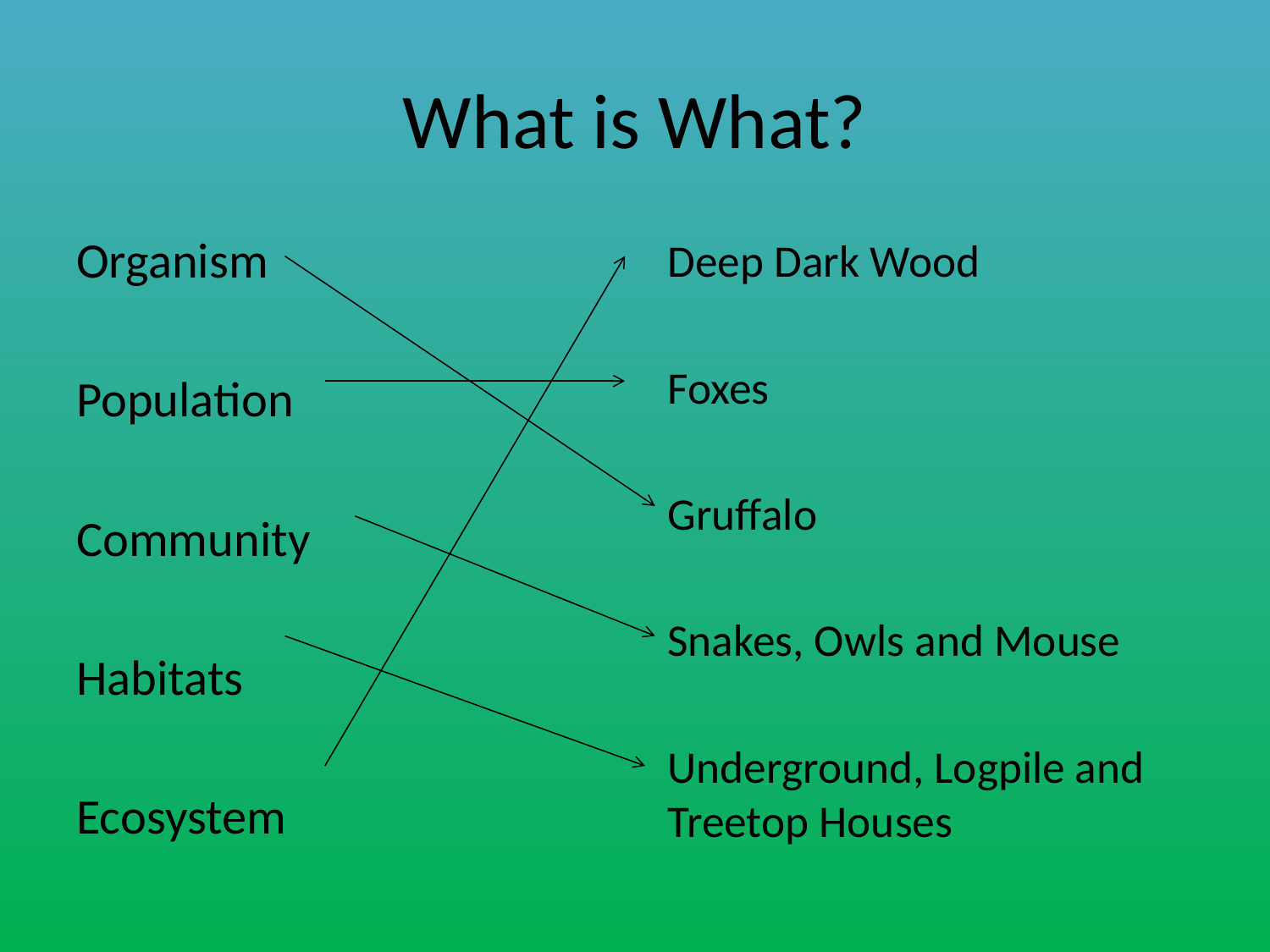

# What is What?
Organism

Population

Community

Habitats

Ecosystem
Deep Dark Wood

Foxes

Gruffalo

Snakes, Owls and Mouse

Underground, Logpile and Treetop Houses